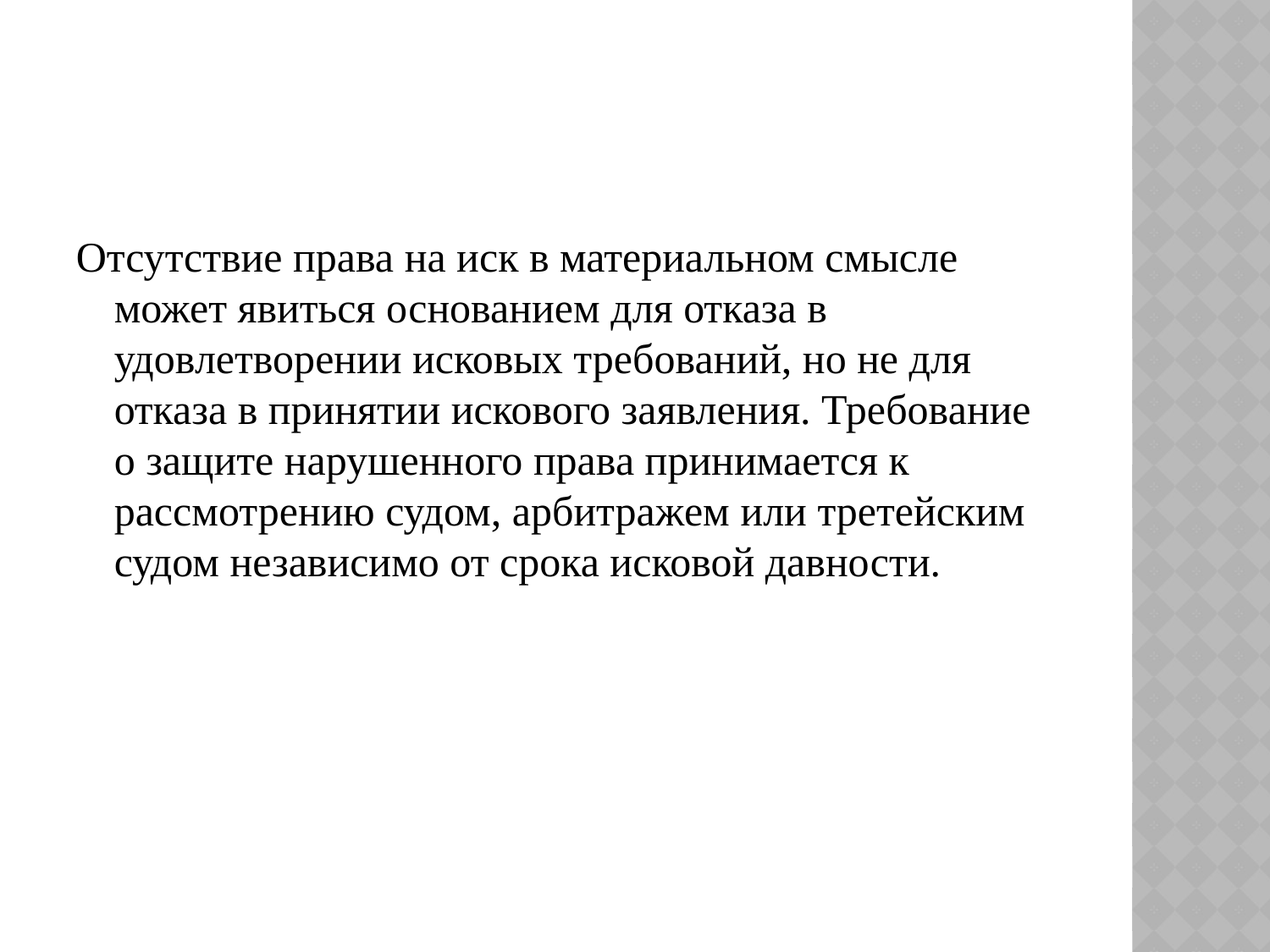

#
Отсутствие права на иск в материальном смысле может явиться основанием для отказа в удовлетворении исковых требований, но не для отказа в принятии искового заявления. Требование о защите нарушенного права принимается к рассмотрению судом, арбитражем или третейским судом независимо от срока исковой давности.